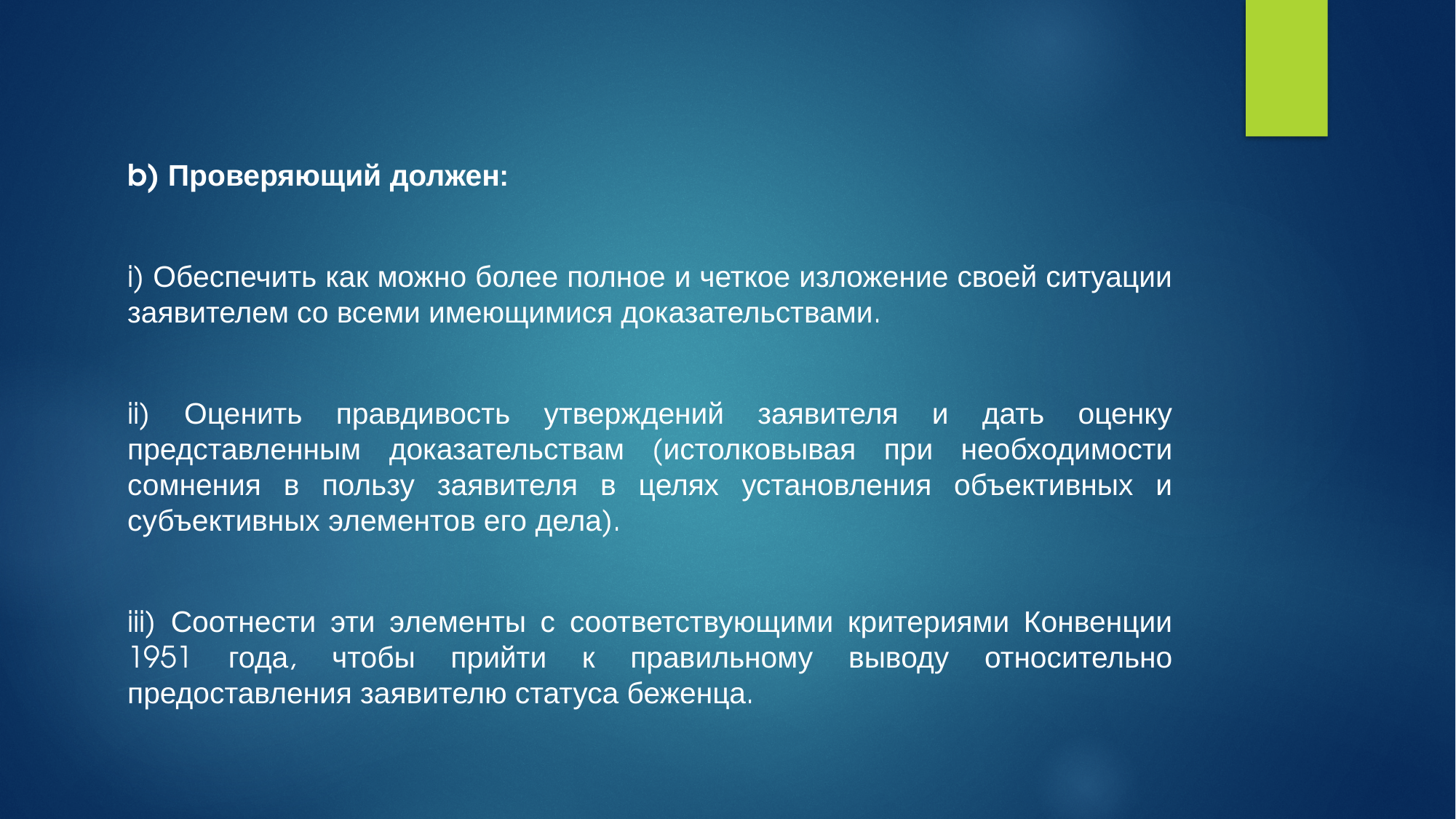

b) Проверяющий должен:

i) Обеспечить как можно более полное и четкое изложение своей ситуации заявителем со всеми имеющимися доказательствами.

ii) Оценить правдивость утверждений заявителя и дать оценку представленным доказательствам (истолковывая при необходимости сомнения в пользу заявителя в целях установления объективных и субъективных элементов его дела).

iii) Соотнести эти элементы с соответствующими критериями Конвенции 1951 года, чтобы прийти к правильному выводу относительно предоставления заявителю статуса беженца.